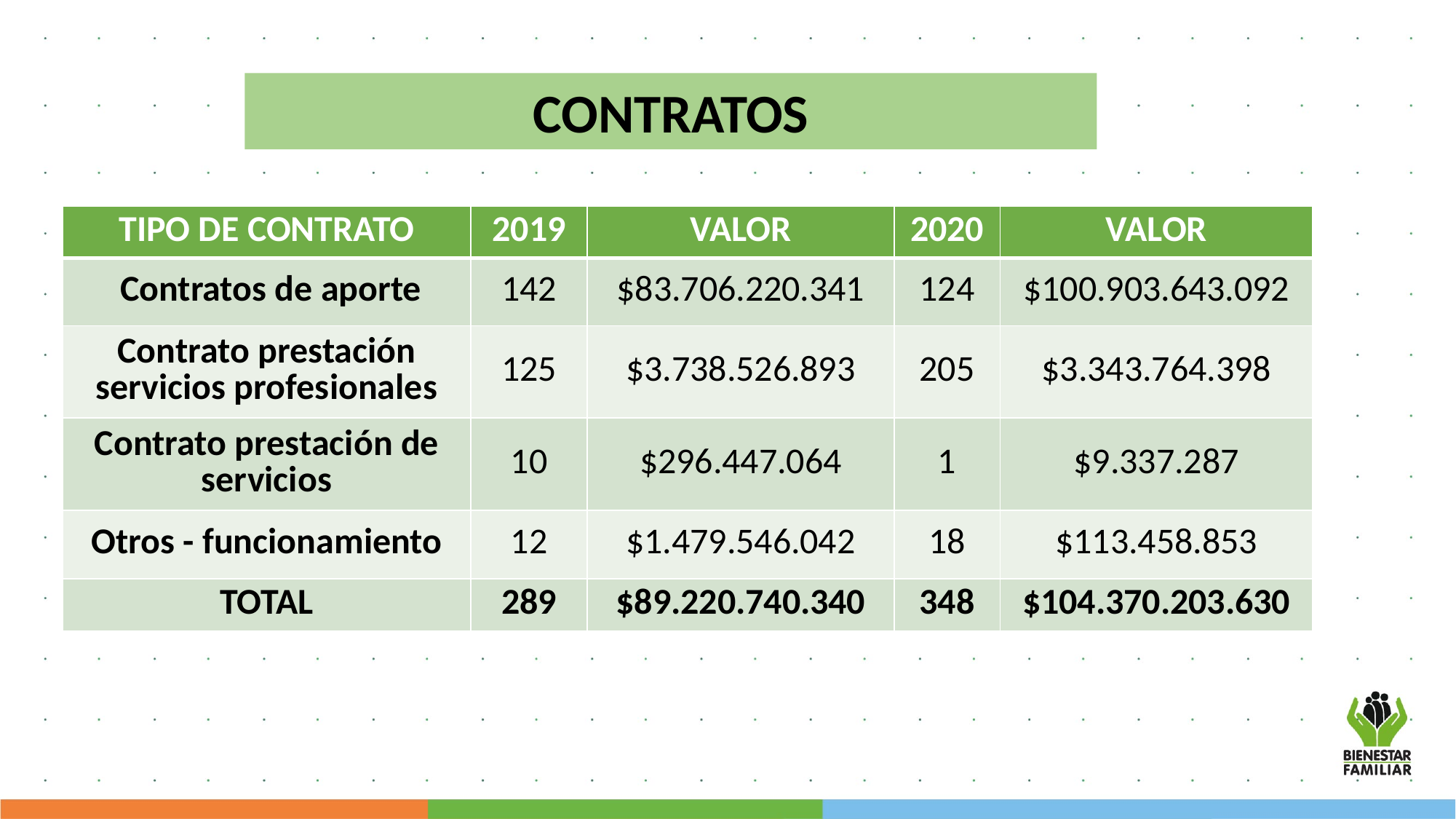

CONTRATOS
| TIPO DE CONTRATO | 2019 | VALOR | 2020 | VALOR |
| --- | --- | --- | --- | --- |
| Contratos de aporte | 142 | $83.706.220.341 | 124 | $100.903.643.092 |
| Contrato prestación servicios profesionales | 125 | $3.738.526.893 | 205 | $3.343.764.398 |
| Contrato prestación de servicios | 10 | $296.447.064 | 1 | $9.337.287 |
| Otros - funcionamiento | 12 | $1.479.546.042 | 18 | $113.458.853 |
| TOTAL | 289 | $89.220.740.340 | 348 | $104.370.203.630 |